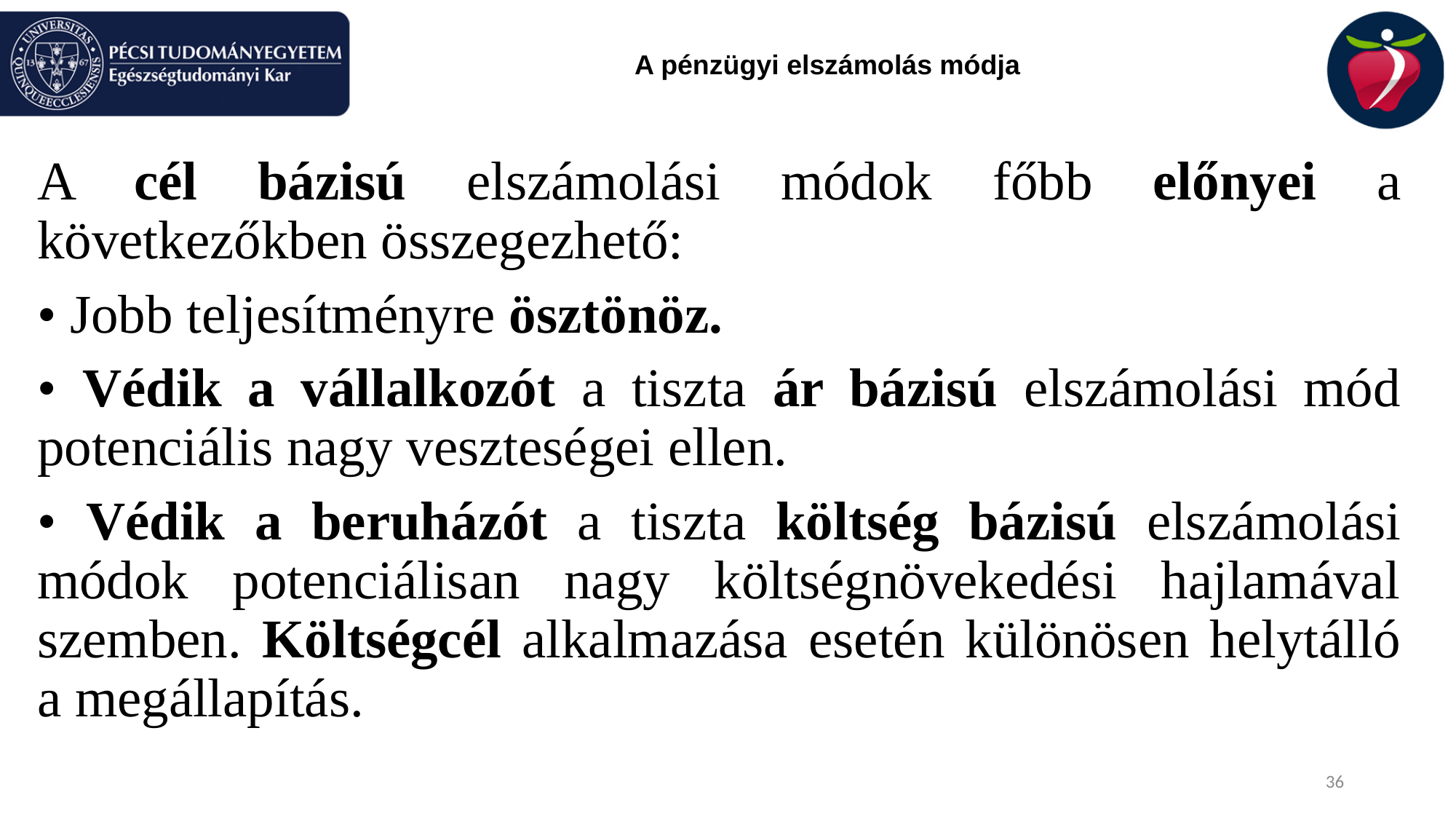

# A pénzügyi elszámolás módja
A cél bázisú elszámolási módok főbb előnyei a következőkben összegezhető:
• Jobb teljesítményre ösztönöz.
• Védik a vállalkozót a tiszta ár bázisú elszámolási mód potenciális nagy veszteségei ellen.
• Védik a beruházót a tiszta költség bázisú elszámolási módok potenciálisan nagy költségnövekedési hajlamával szemben. Költségcél alkalmazása esetén különösen helytálló a megállapítás.

36